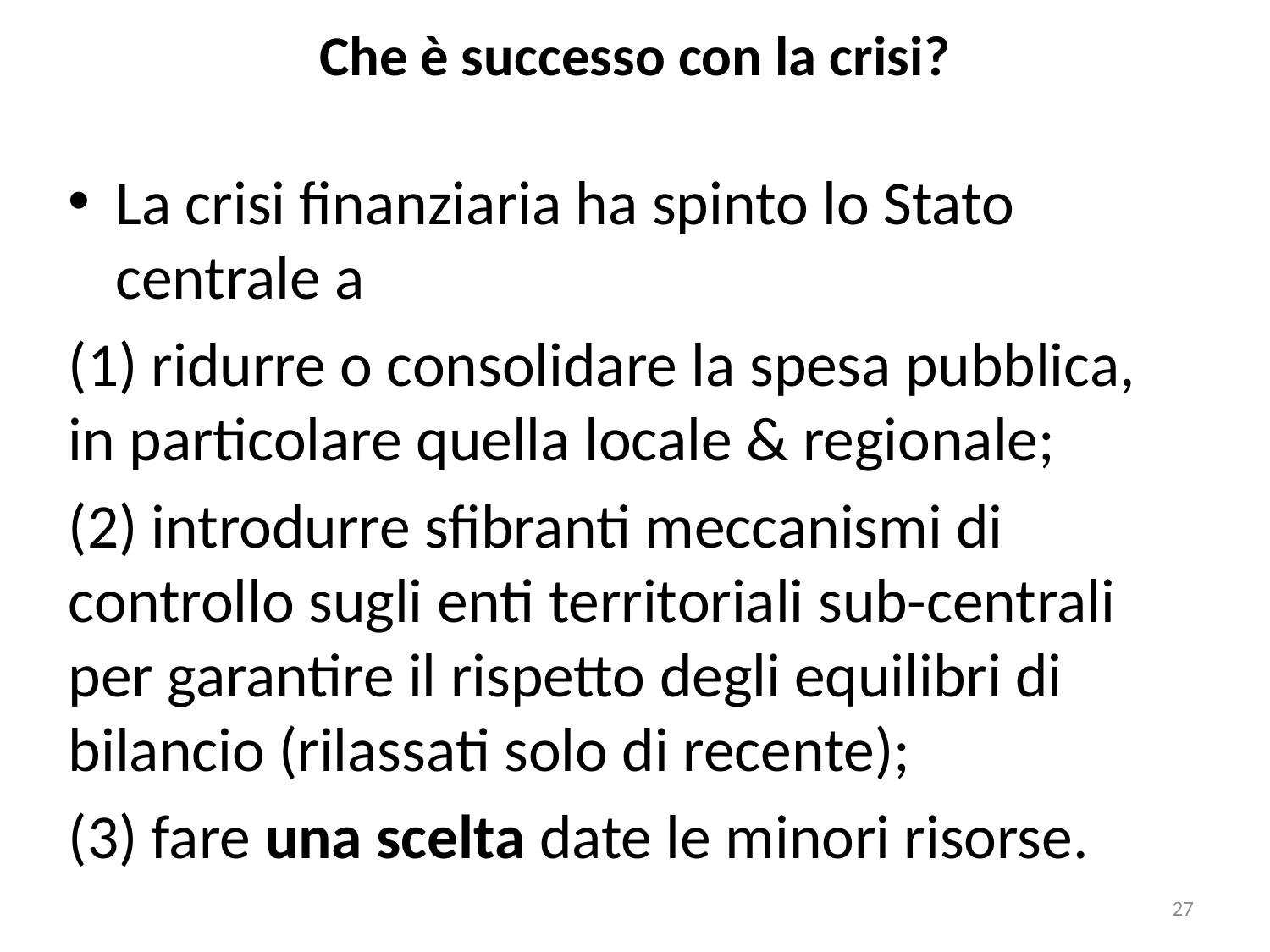

# Che è successo con la crisi?
La crisi finanziaria ha spinto lo Stato centrale a
(1) ridurre o consolidare la spesa pubblica, in particolare quella locale & regionale;
(2) introdurre sfibranti meccanismi di controllo sugli enti territoriali sub-centrali per garantire il rispetto degli equilibri di bilancio (rilassati solo di recente);
(3) fare una scelta date le minori risorse.

27